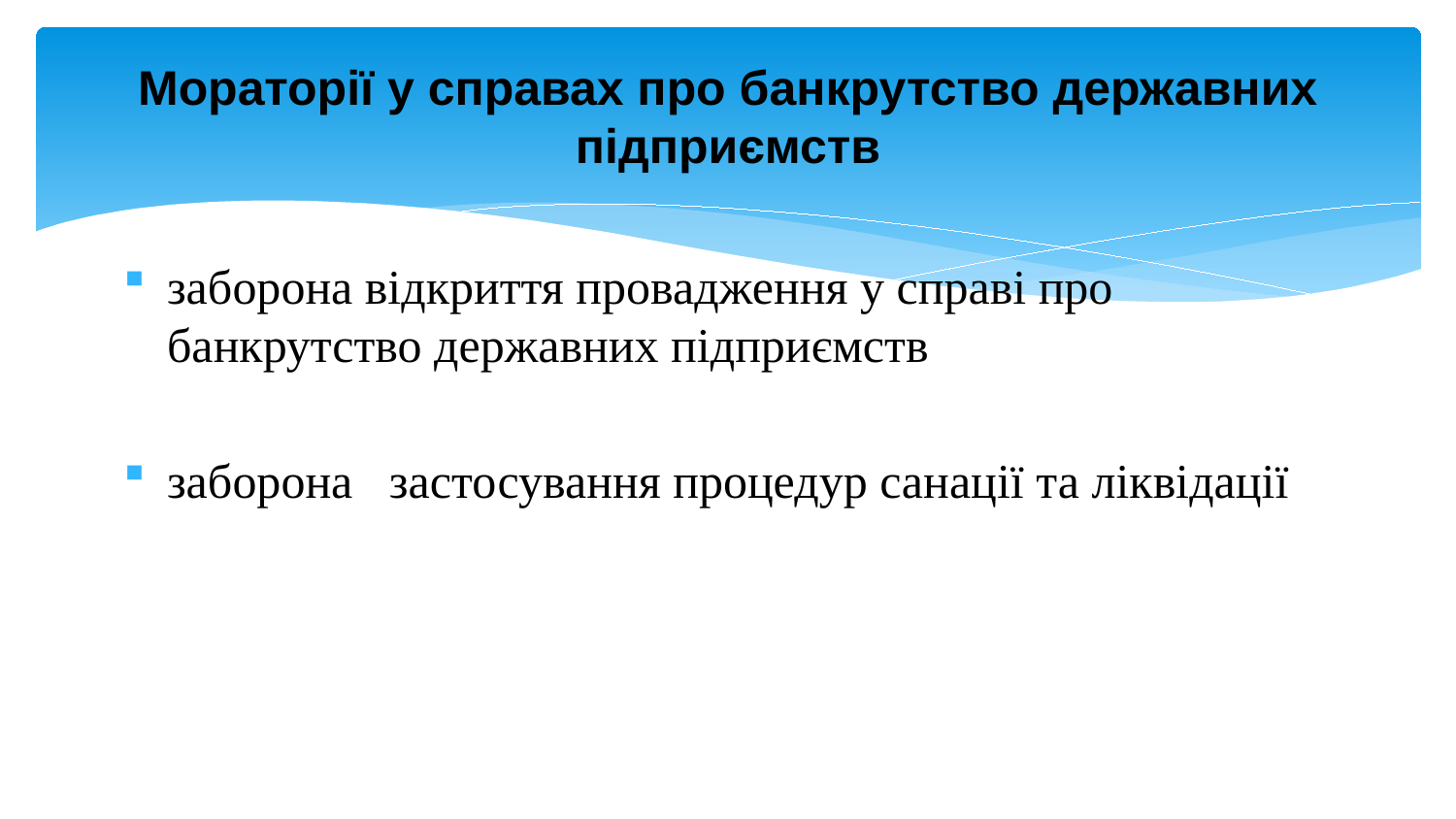

# Мораторії у справах про банкрутство державних підприємств
заборона відкриття провадження у справі про банкрутство державних підприємств

заборона   застосування процедур санації та ліквідації